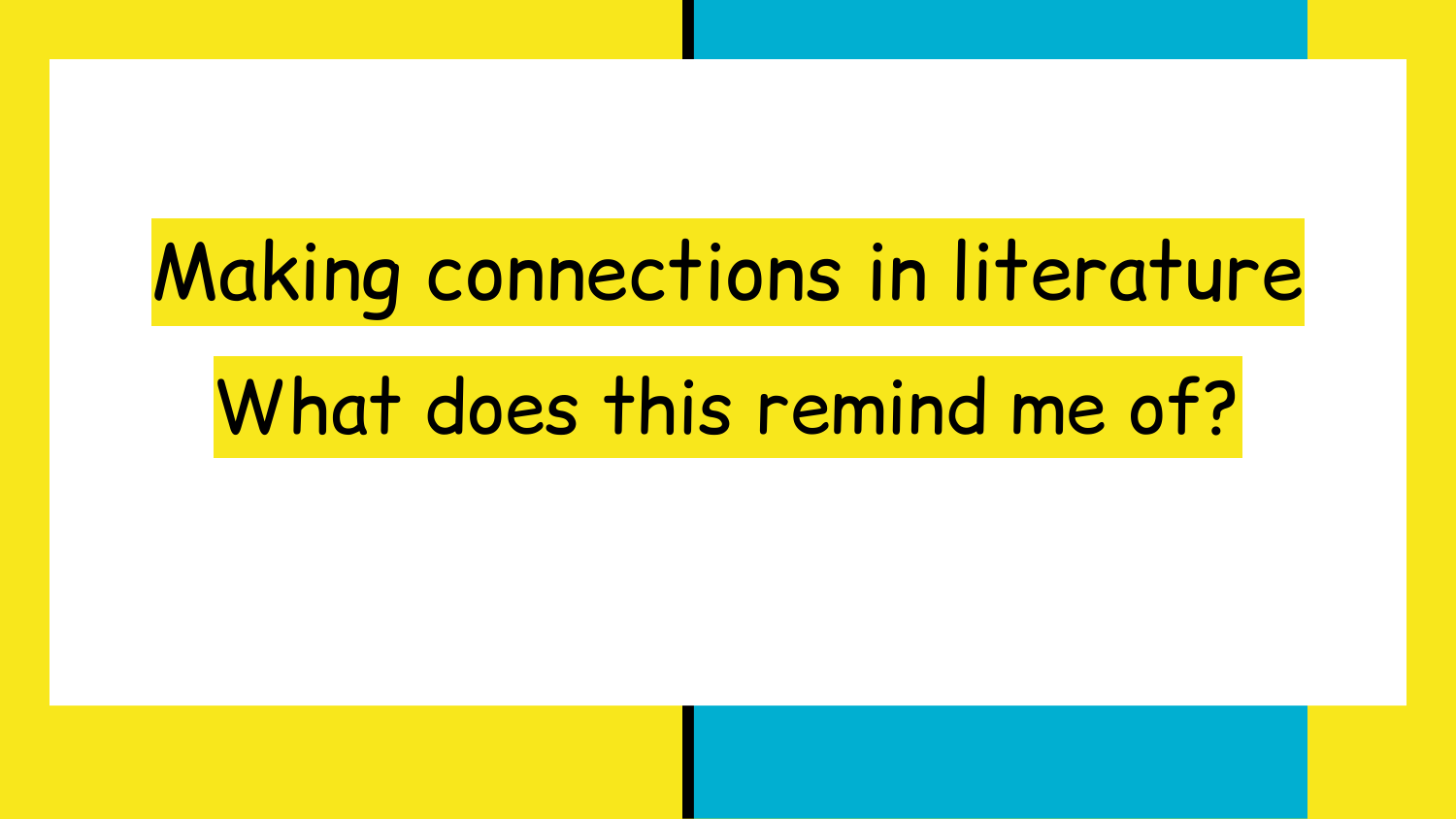

# Making connections in literature
What does this remind me of?